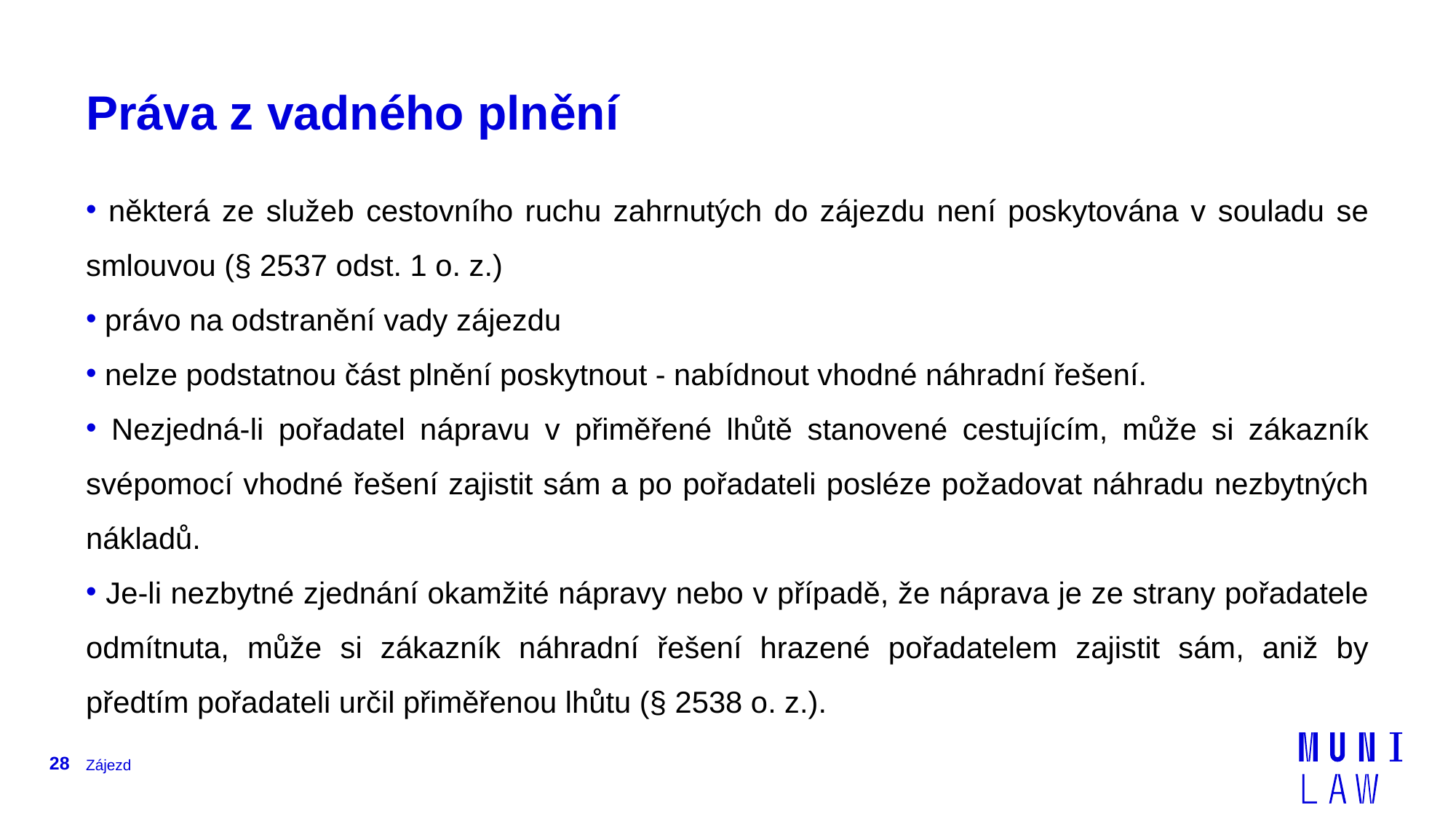

# Práva z vadného plnění
 některá ze služeb cestovního ruchu zahrnutých do zájezdu není poskytována v souladu se smlouvou (§ 2537 odst. 1 o. z.)
 právo na odstranění vady zájezdu
 nelze podstatnou část plnění poskytnout - nabídnout vhodné náhradní řešení.
 Nezjedná-li pořadatel nápravu v přiměřené lhůtě stanovené cestujícím, může si zákazník svépomocí vhodné řešení zajistit sám a po pořadateli posléze požadovat náhradu nezbytných nákladů.
 Je-li nezbytné zjednání okamžité nápravy nebo v případě, že náprava je ze strany pořadatele odmítnuta, může si zákazník náhradní řešení hrazené pořadatelem zajistit sám, aniž by předtím pořadateli určil přiměřenou lhůtu (§ 2538 o. z.).
28
Zájezd